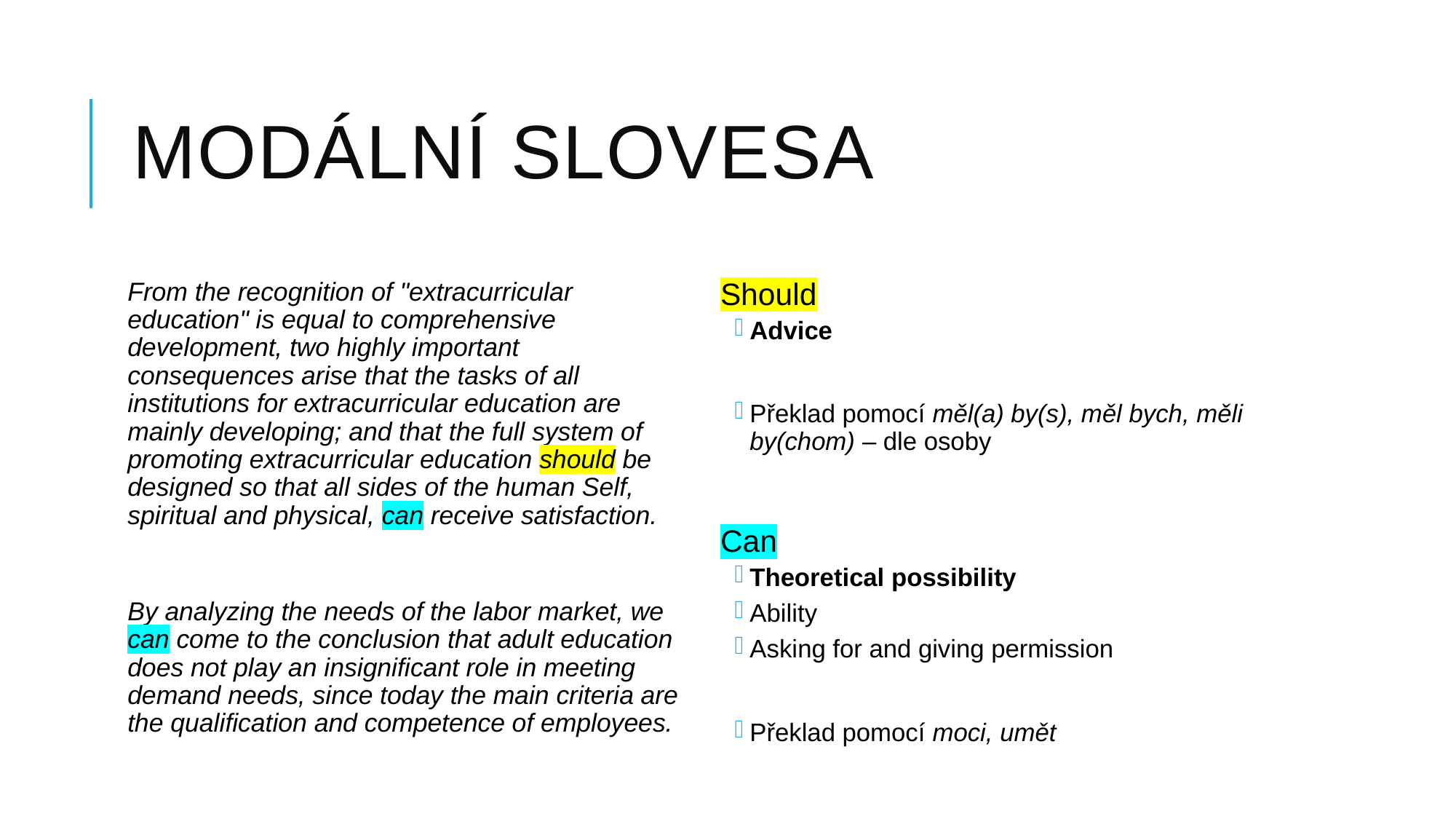

# Modální slovesa
From the recognition of "extracurricular education" is equal to comprehensive development, two highly important consequences arise that the tasks of all institutions for extracurricular education are mainly developing; and that the full system of promoting extracurricular education should be designed so that all sides of the human Self, spiritual and physical, can receive satisfaction.

By analyzing the needs of the labor market, we can come to the conclusion that adult education does not play an insignificant role in meeting demand needs, since today the main criteria are the qualification and competence of employees.

Should
Advice

Překlad pomocí měl(a) by(s), měl bych, měli by(chom) – dle osoby

Can
Theoretical possibility
Ability
Asking for and giving permission

Překlad pomocí moci, umět